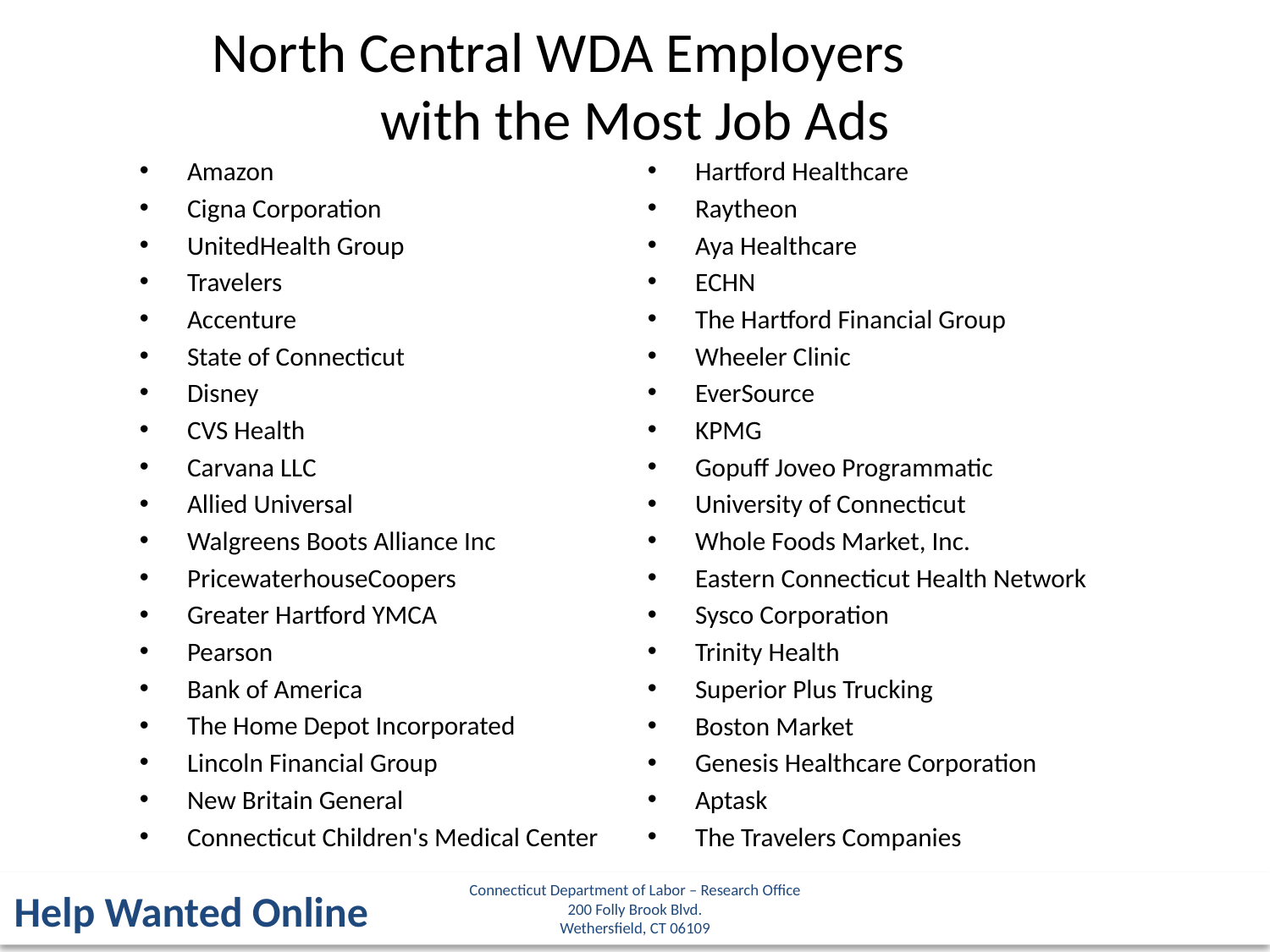

North Central WDA Employers
with the Most Job Ads
Amazon
Cigna Corporation
UnitedHealth Group
Travelers
Accenture
State of Connecticut
Disney
CVS Health
Carvana LLC
Allied Universal
Walgreens Boots Alliance Inc
PricewaterhouseCoopers
Greater Hartford YMCA
Pearson
Bank of America
The Home Depot Incorporated
Lincoln Financial Group
New Britain General
Connecticut Children's Medical Center
Hartford Healthcare
Raytheon
Aya Healthcare
ECHN
The Hartford Financial Group
Wheeler Clinic
EverSource
KPMG
Gopuff Joveo Programmatic
University of Connecticut
Whole Foods Market, Inc.
Eastern Connecticut Health Network
Sysco Corporation
Trinity Health
Superior Plus Trucking
Boston Market
Genesis Healthcare Corporation
Aptask
The Travelers Companies
Connecticut Department of Labor – Research Office
200 Folly Brook Blvd.
Wethersfield, CT 06109
Help Wanted Online
27